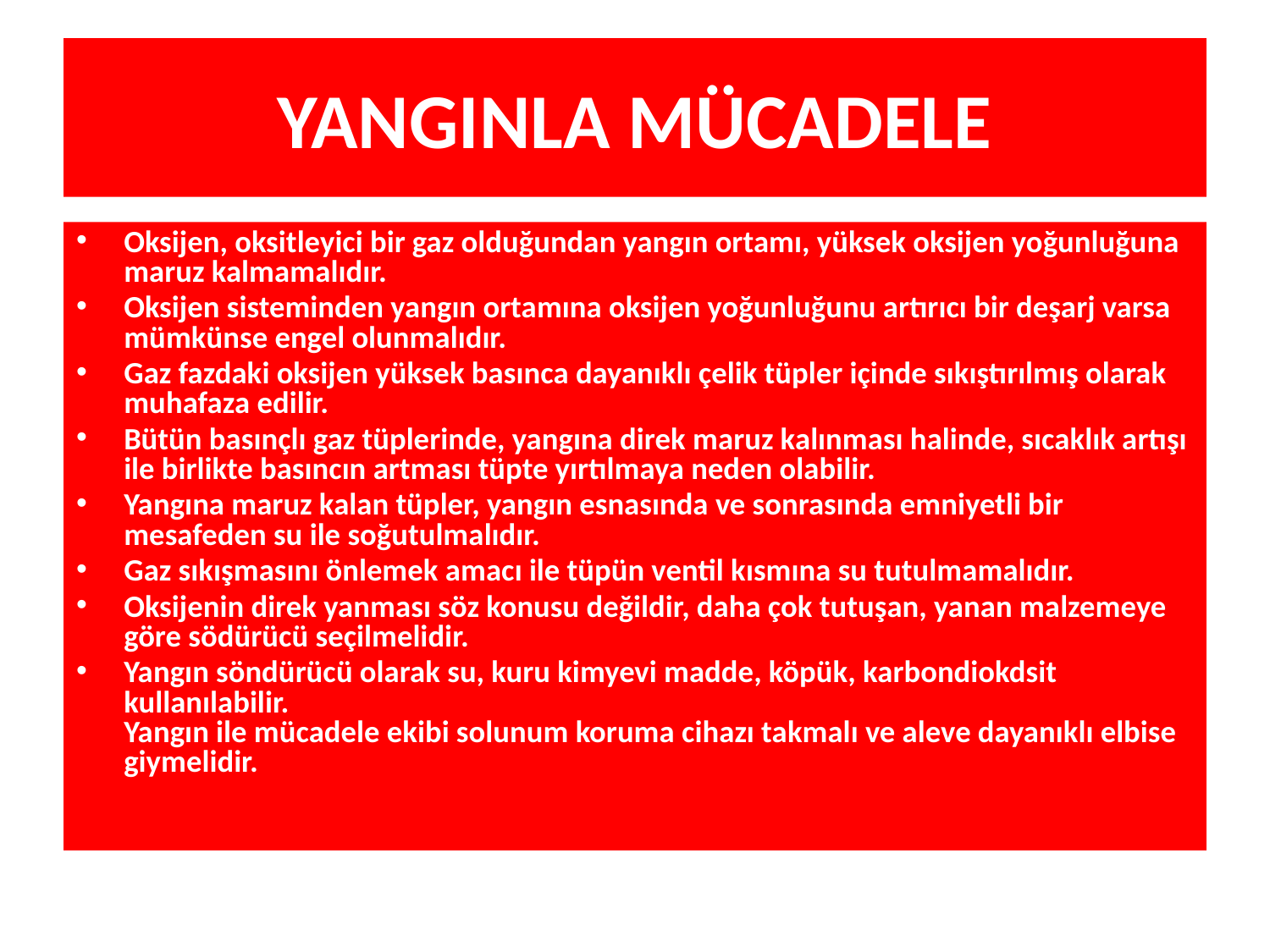

# YANGINLA MÜCADELE
Oksijen, oksitleyici bir gaz olduğundan yangın ortamı, yüksek oksijen yoğunluğuna maruz kalmamalıdır.
Oksijen sisteminden yangın ortamına oksijen yoğunluğunu artırıcı bir deşarj varsa mümkünse engel olunmalıdır.
Gaz fazdaki oksijen yüksek basınca dayanıklı çelik tüpler içinde sıkıştırılmış olarak muhafaza edilir.
Bütün basınçlı gaz tüplerinde, yangına direk maruz kalınması halinde, sıcaklık artışı ile birlikte basıncın artması tüpte yırtılmaya neden olabilir.
Yangına maruz kalan tüpler, yangın esnasında ve sonrasında emniyetli bir mesafeden su ile soğutulmalıdır.
Gaz sıkışmasını önlemek amacı ile tüpün ventil kısmına su tutulmamalıdır.
Oksijenin direk yanması söz konusu değildir, daha çok tutuşan, yanan malzemeye göre södürücü seçilmelidir.
Yangın söndürücü olarak su, kuru kimyevi madde, köpük, karbondiokdsit kullanılabilir.
Yangın ile mücadele ekibi solunum koruma cihazı takmalı ve aleve dayanıklı elbise giymelidir.